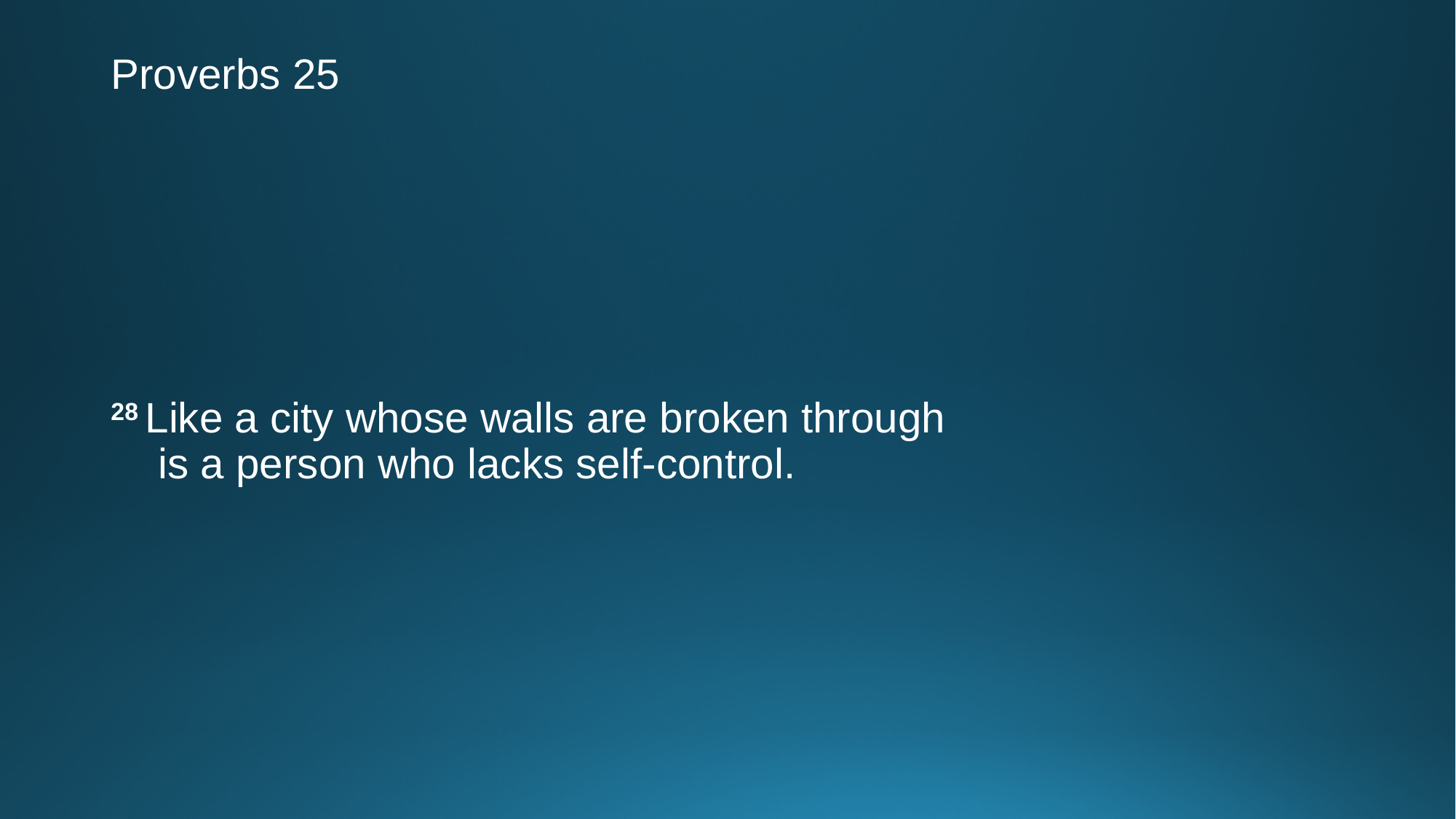

# Proverbs 25
28 Like a city whose walls are broken through
    is a person who lacks self-control.